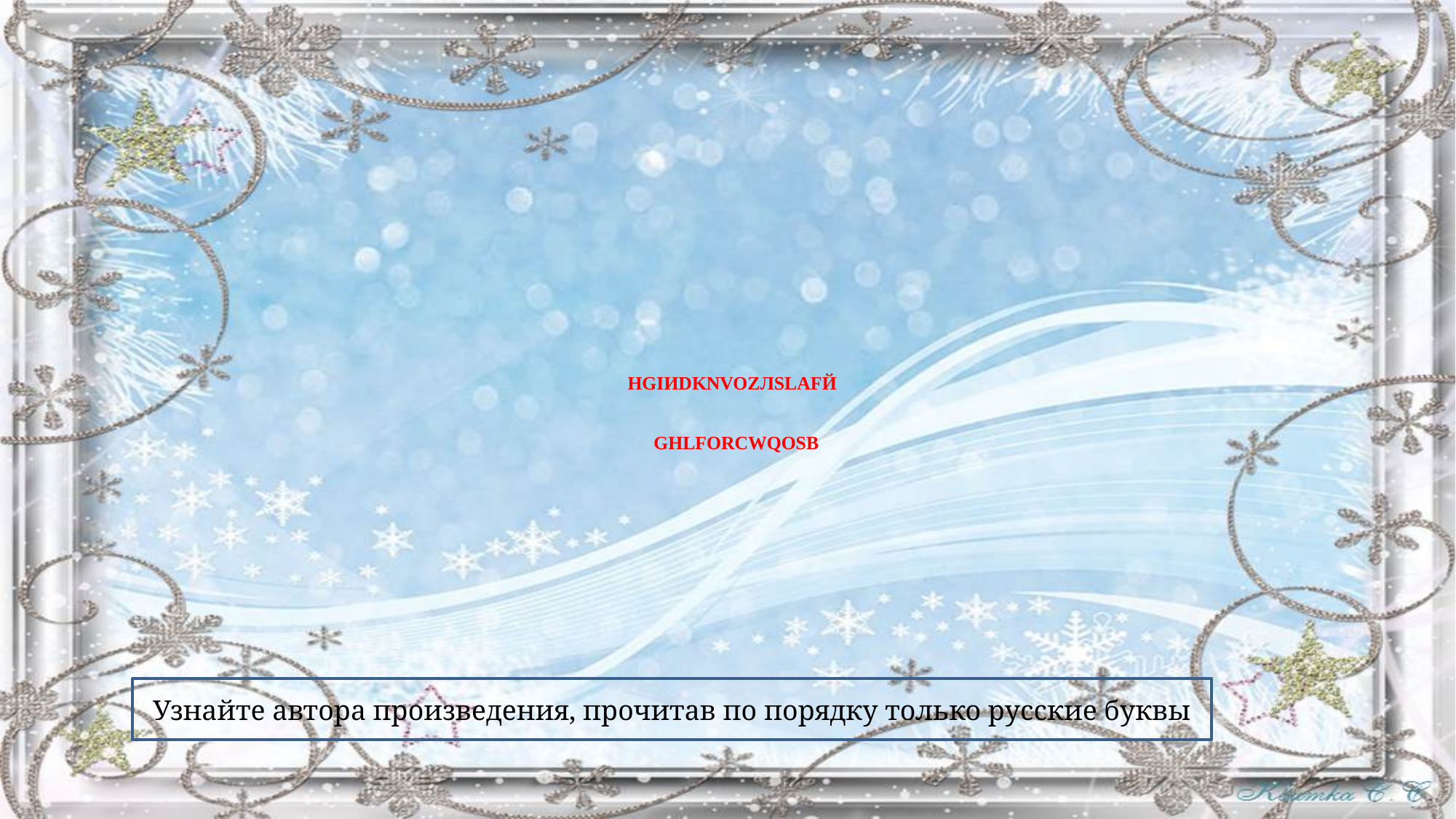

# HGIИDKNVOZЛSLAFЙ GHLFORCWQOSB
Узнайте автора произведения, прочитав по порядку только русские буквы